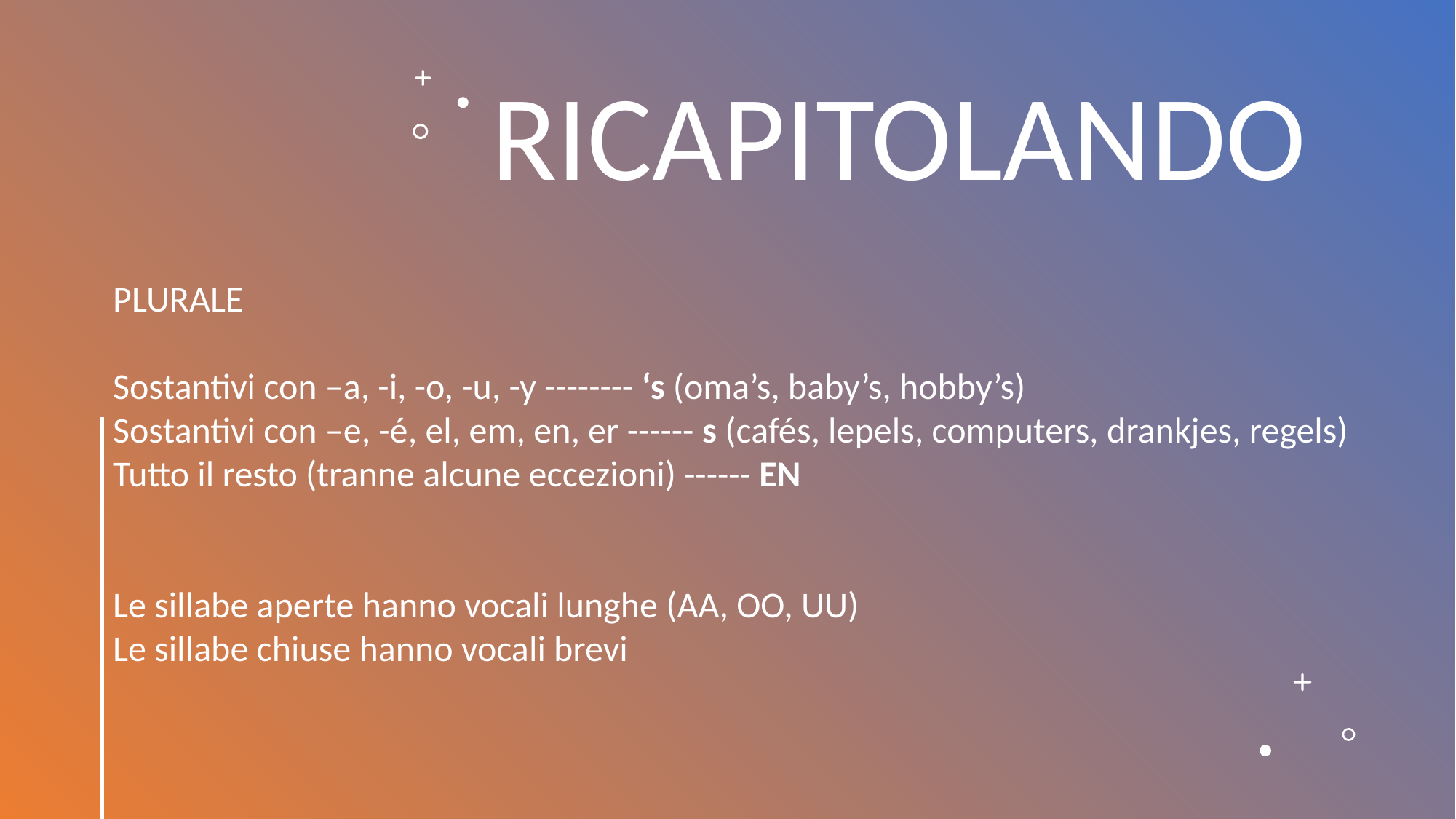

# RICAPITOLANDO

PLURALE

Sostantivi con –a, -i, -o, -u, -y -------- ‘s (oma’s, baby’s, hobby’s)
Sostantivi con –e, -é, el, em, en, er ------ s (cafés, lepels, computers, drankjes, regels)
Tutto il resto (tranne alcune eccezioni) ------ EN

Le sillabe aperte hanno vocali lunghe (AA, OO, UU)
Le sillabe chiuse hanno vocali brevi